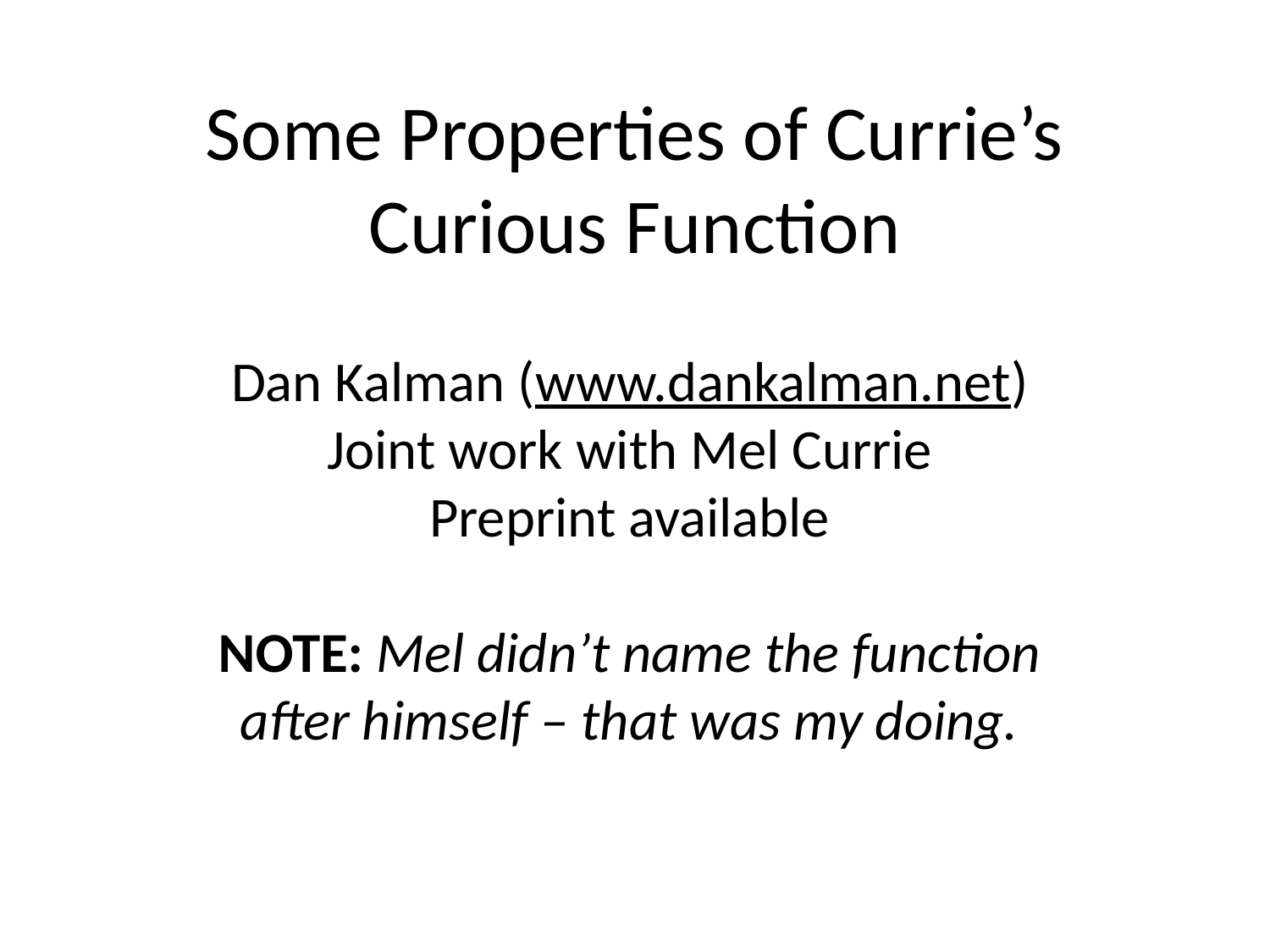

# Some Properties of Currie’s Curious Function
Dan Kalman (www.dankalman.net)
Joint work with Mel Currie
Preprint available
NOTE: Mel didn’t name the function after himself – that was my doing.